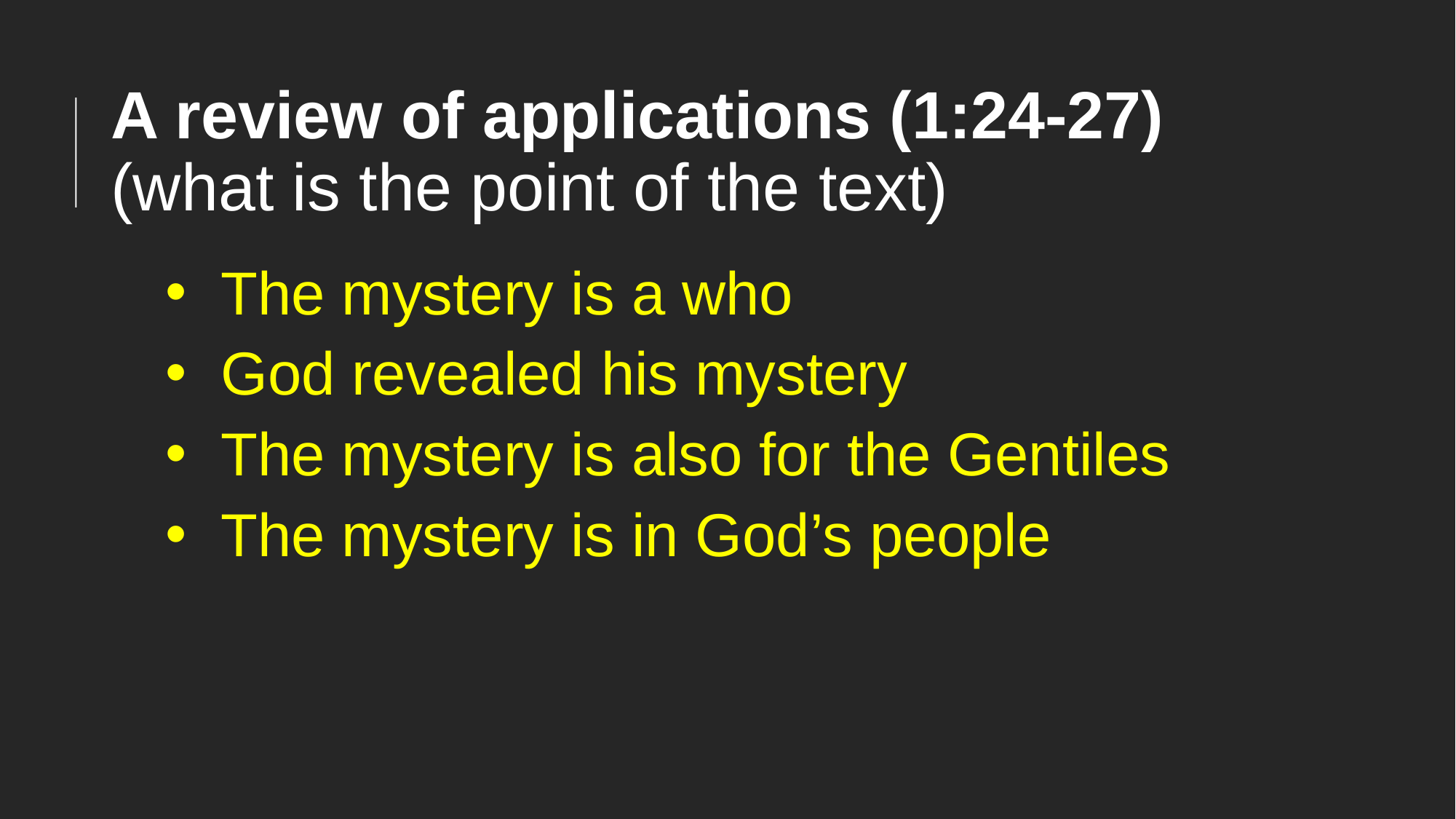

# A review of applications (1:24-27) (what is the point of the text)
The mystery is a who
God revealed his mystery
The mystery is also for the Gentiles
The mystery is in God’s people